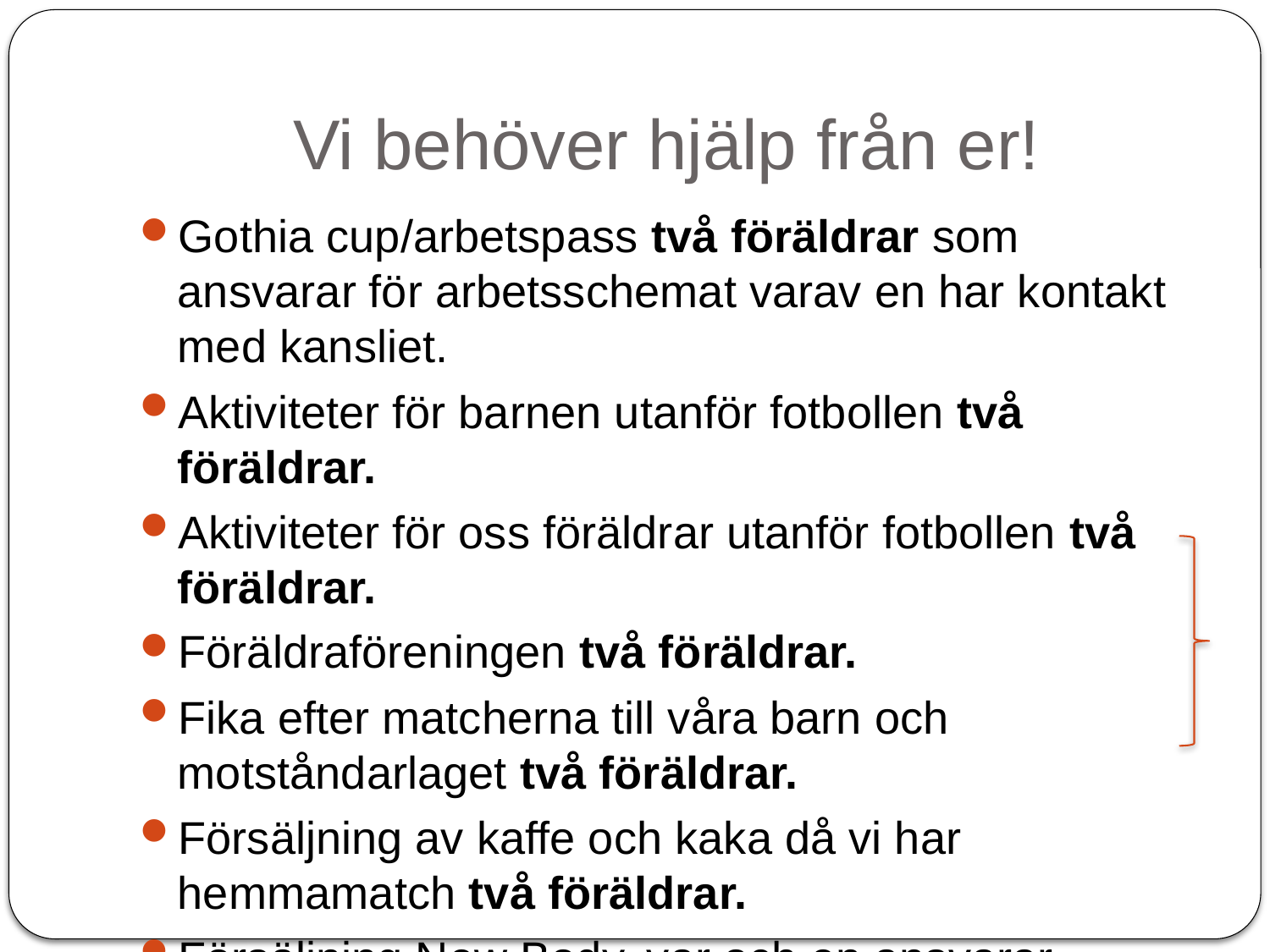

# Vi behöver hjälp från er!
Gothia cup/arbetspass två föräldrar som ansvarar för arbetsschemat varav en har kontakt med kansliet.
Aktiviteter för barnen utanför fotbollen två föräldrar.
Aktiviteter för oss föräldrar utanför fotbollen två föräldrar.
Föräldraföreningen två föräldrar.
Fika efter matcherna till våra barn och motståndarlaget två föräldrar.
Försäljning av kaffe och kaka då vi har hemmamatch två föräldrar.
Försäljning New Body, var och en ansvarar.